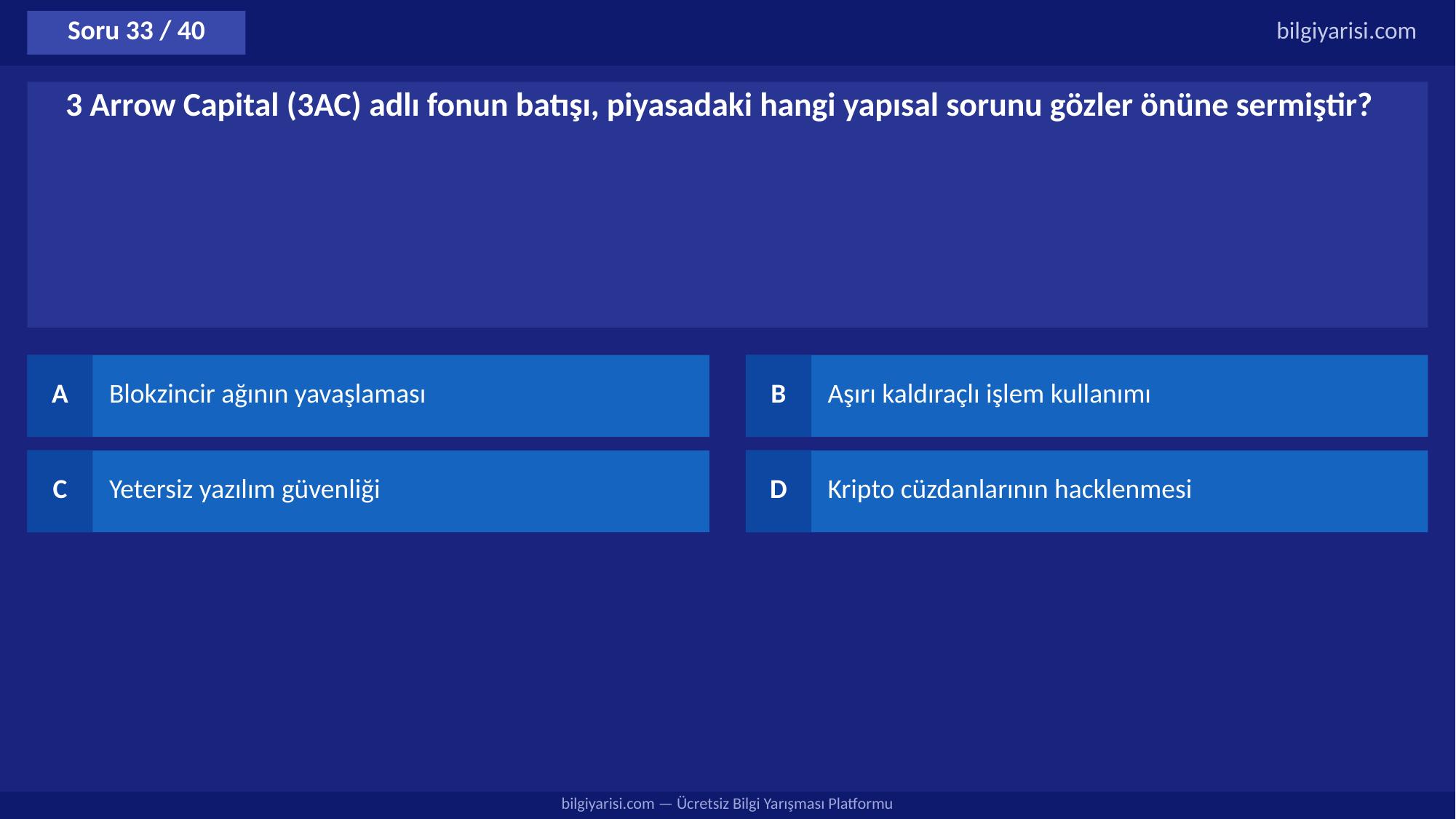

Soru 33 / 40
bilgiyarisi.com

3 Arrow Capital (3AC) adlı fonun batışı, piyasadaki hangi yapısal sorunu gözler önüne sermiştir?

A
Blokzincir ağının yavaşlaması

B
Aşırı kaldıraçlı işlem kullanımı

C
Yetersiz yazılım güvenliği

D
Kripto cüzdanlarının hacklenmesi
bilgiyarisi.com — Ücretsiz Bilgi Yarışması Platformu